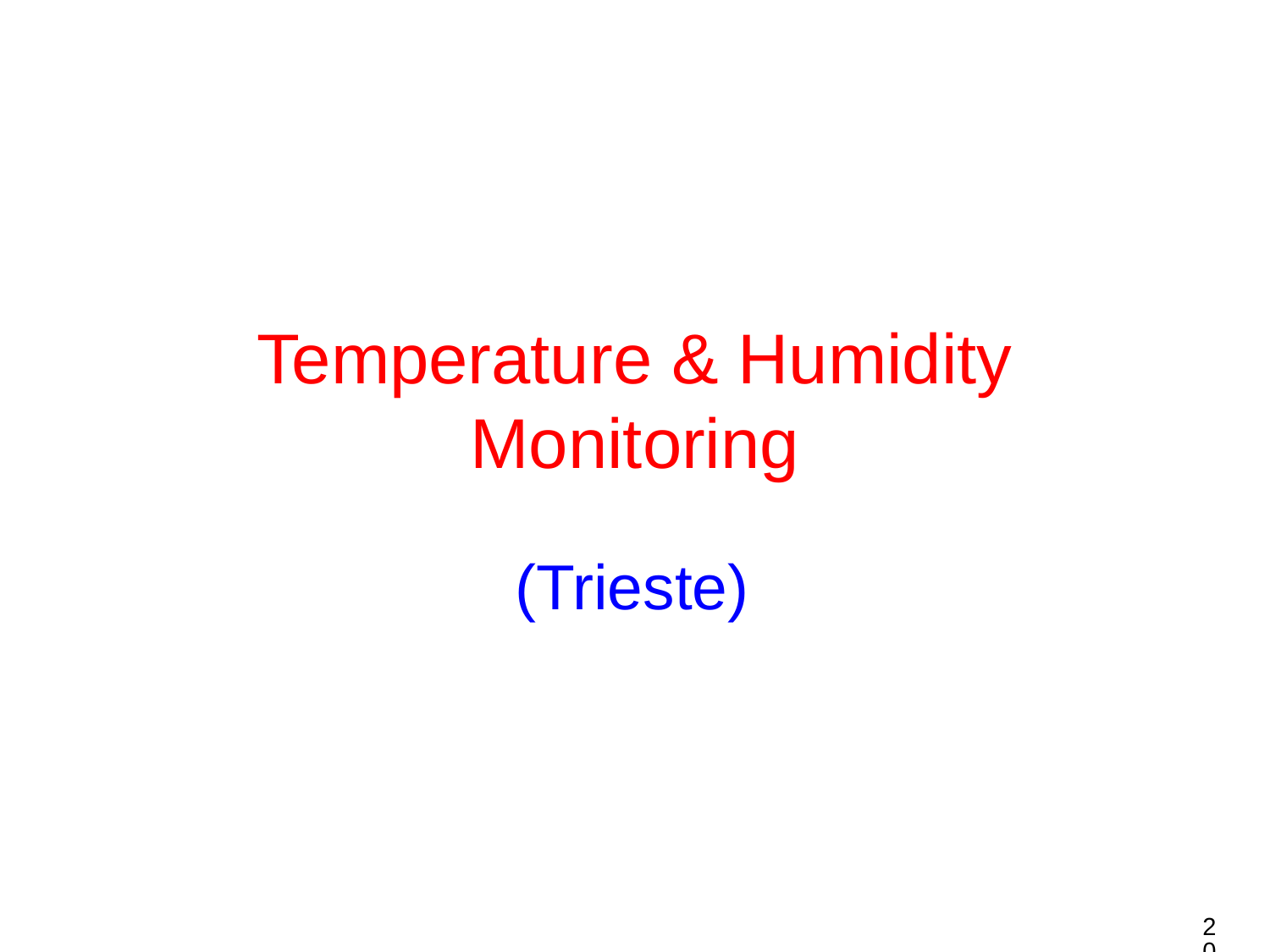

# Temperature & Humidity Monitoring
(Trieste)
20